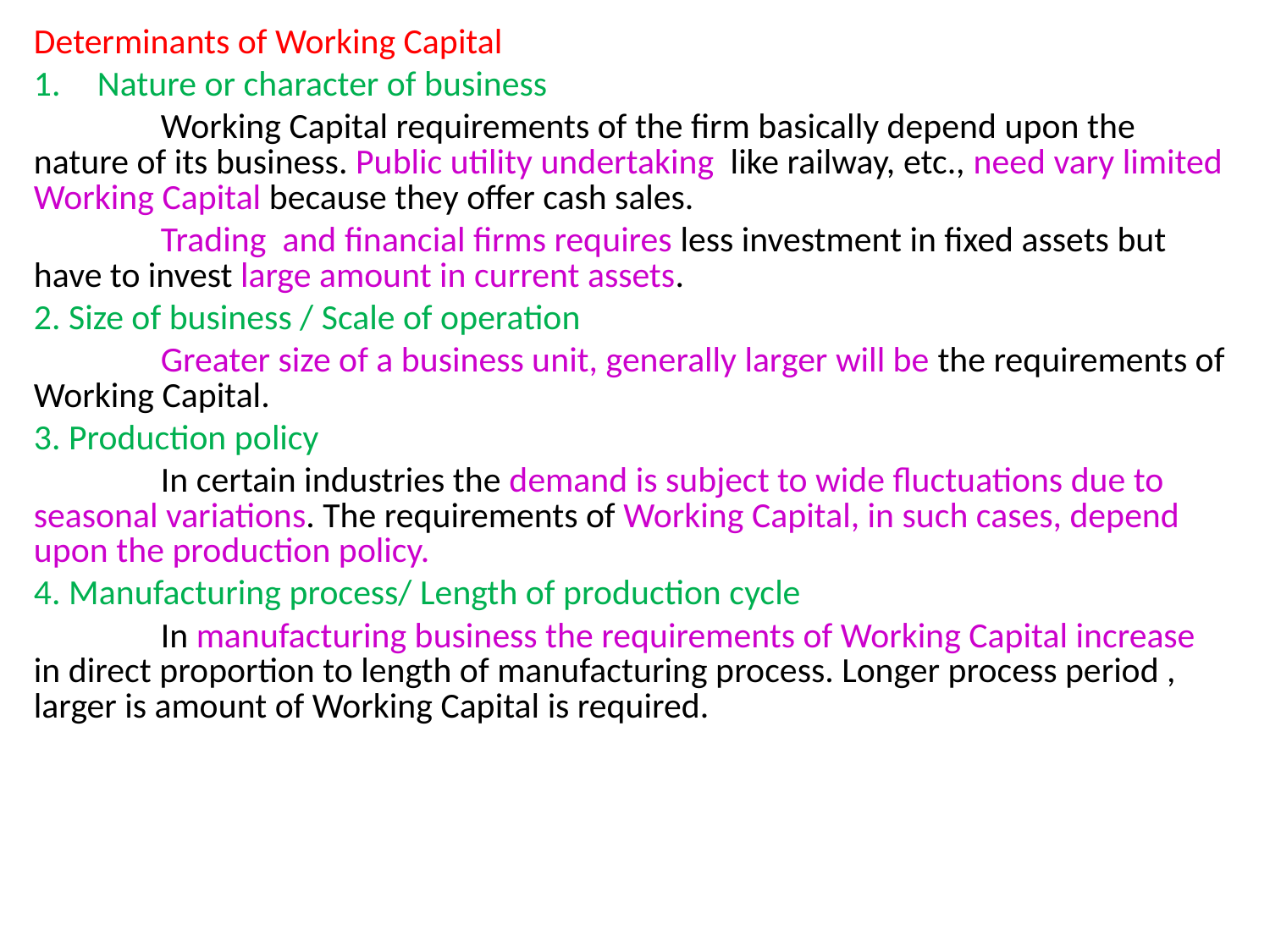

Determinants of Working Capital
Nature or character of business
	Working Capital requirements of the firm basically depend upon the nature of its business. Public utility undertaking  like railway, etc., need vary limited Working Capital because they offer cash sales.
	Trading  and financial firms requires less investment in fixed assets but have to invest large amount in current assets.
2. Size of business / Scale of operation
	Greater size of a business unit, generally larger will be the requirements of Working Capital.
3. Production policy
	In certain industries the demand is subject to wide fluctuations due to seasonal variations. The requirements of Working Capital, in such cases, depend upon the production policy.
4. Manufacturing process/ Length of production cycle
	In manufacturing business the requirements of Working Capital increase in direct proportion to length of manufacturing process. Longer process period , larger is amount of Working Capital is required.